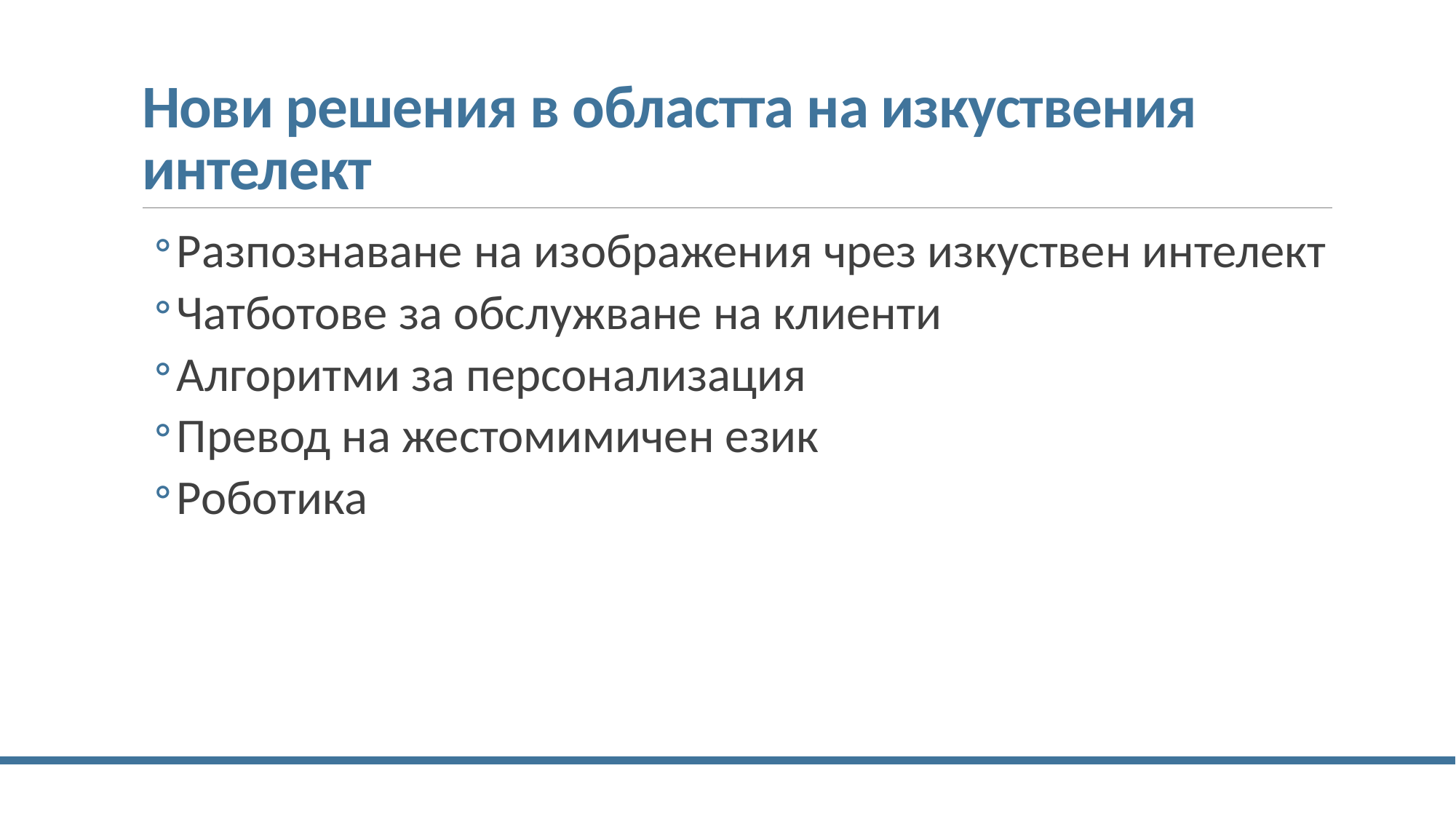

# Нови решения в областта на изкуствения интелект
Разпознаване на изображения чрез изкуствен интелект
Чатботове за обслужване на клиенти
Алгоритми за персонализация
Превод на жестомимичен език
Роботика